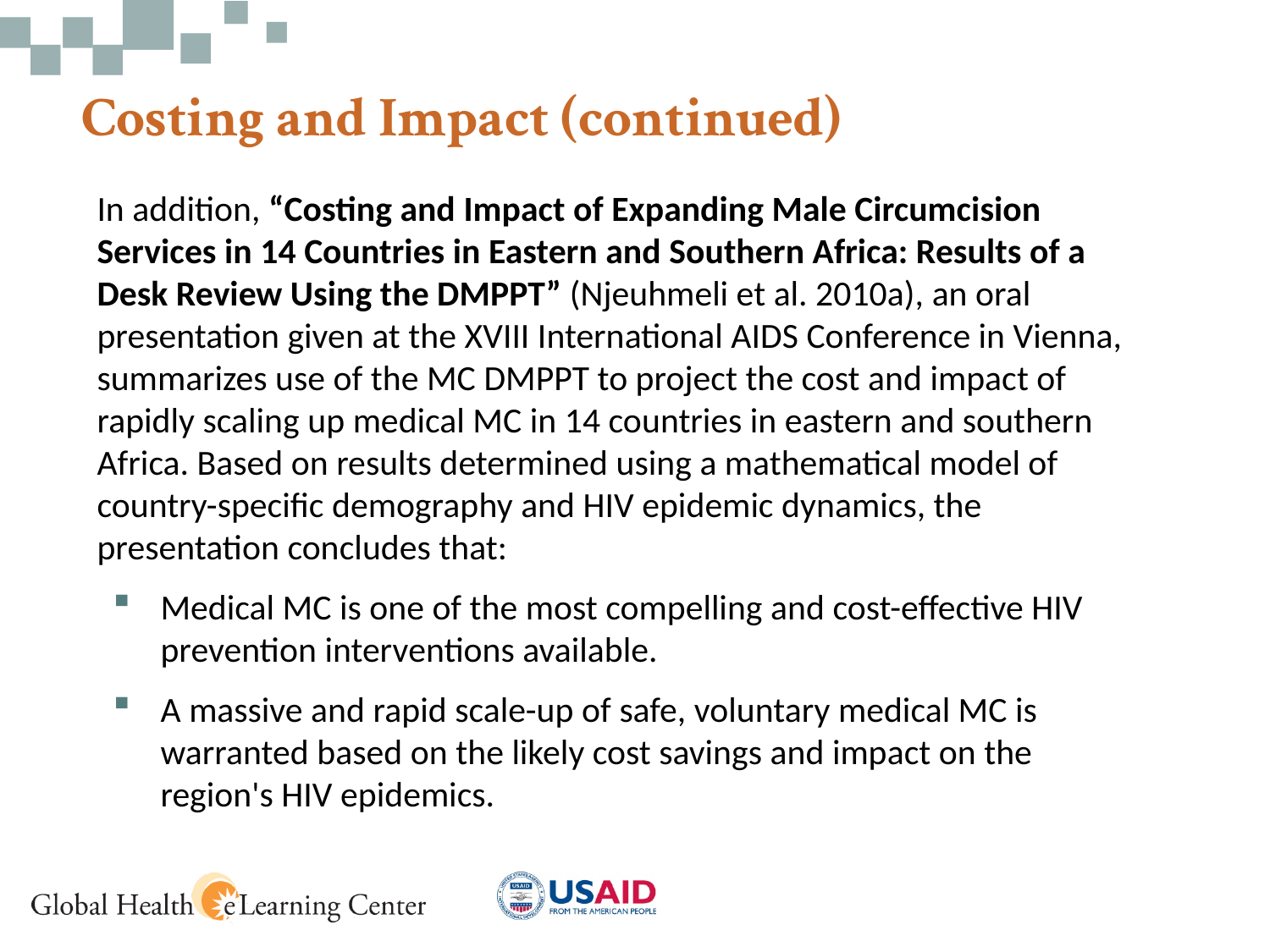

Costing and Impact (continued)
In addition, “Costing and Impact of Expanding Male Circumcision Services in 14 Countries in Eastern and Southern Africa: Results of a Desk Review Using the DMPPT” (Njeuhmeli et al. 2010a), an oral presentation given at the XVIII International AIDS Conference in Vienna, summarizes use of the MC DMPPT to project the cost and impact of rapidly scaling up medical MC in 14 countries in eastern and southern Africa. Based on results determined using a mathematical model of country-specific demography and HIV epidemic dynamics, the presentation concludes that:
Medical MC is one of the most compelling and cost-effective HIV prevention interventions available.
A massive and rapid scale-up of safe, voluntary medical MC is warranted based on the likely cost savings and impact on the region's HIV epidemics.